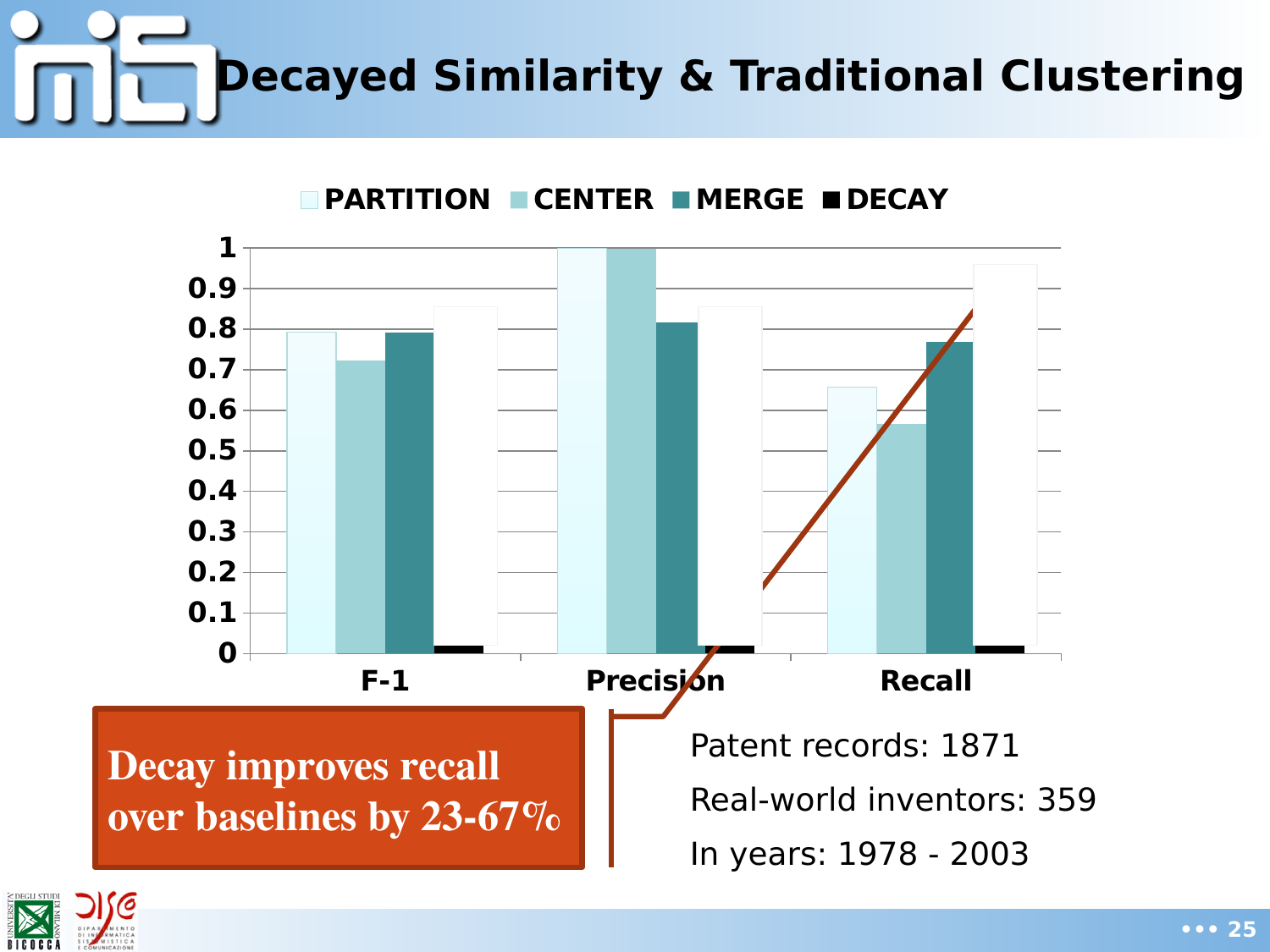

# Decayed Similarity & Traditional Clustering

### Chart

| Category | PARTITION | CENTER | MERGE | DECAY |
|---|---|---|---|---|
| F-1 | 0.792391384797572 | 0.7220177018876778 | 0.7918119018949226 | 0.839901342833653 |
| Precision | 0.9988803881321128 | 0.998699891657638 | 0.8170285116400748 | 0.7577136075949373 |
| Recall | 0.6566486751717391 | 0.5653827281648666 | 0.7681052502151751 | 0.942087790483216 |

Decay improves recall over baselines by 23-67%
Patent records: 1871
Real-world inventors: 359
In years: 1978 - 2003
••• 25